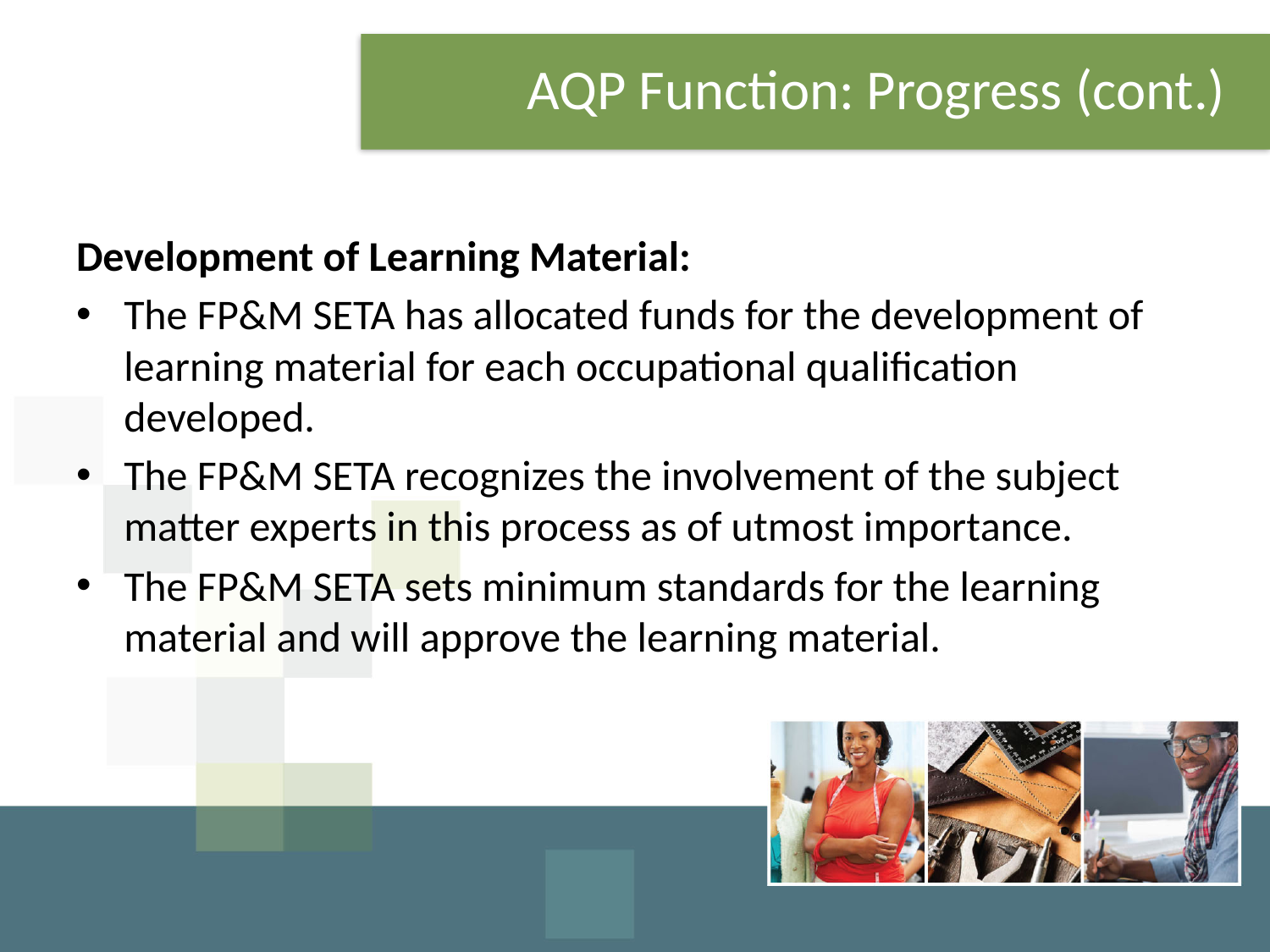

# AQP Function: Progress (cont.)
Development of Learning Material:
The FP&M SETA has allocated funds for the development of learning material for each occupational qualification developed.
The FP&M SETA recognizes the involvement of the subject matter experts in this process as of utmost importance.
The FP&M SETA sets minimum standards for the learning material and will approve the learning material.